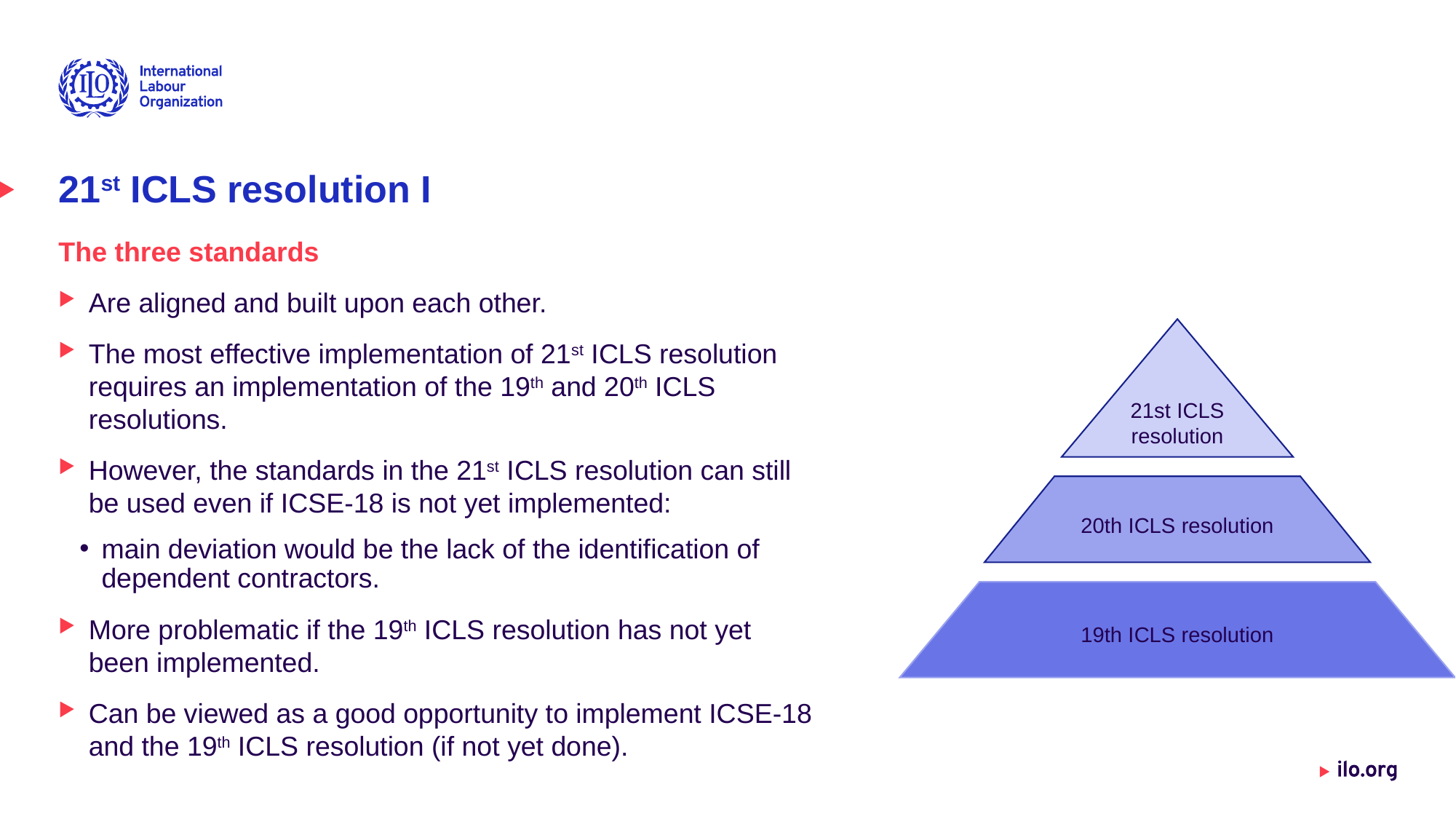

# 21st ICLS resolution I
The three standards
Are aligned and built upon each other.
The most effective implementation of 21st ICLS resolution requires an implementation of the 19th and 20th ICLS resolutions.
However, the standards in the 21st ICLS resolution can still be used even if ICSE-18 is not yet implemented:
main deviation would be the lack of the identification of dependent contractors.
More problematic if the 19th ICLS resolution has not yet been implemented.
Can be viewed as a good opportunity to implement ICSE-18 and the 19th ICLS resolution (if not yet done).

21st ICLS resolution
20th ICLS resolution
19th ICLS resolution